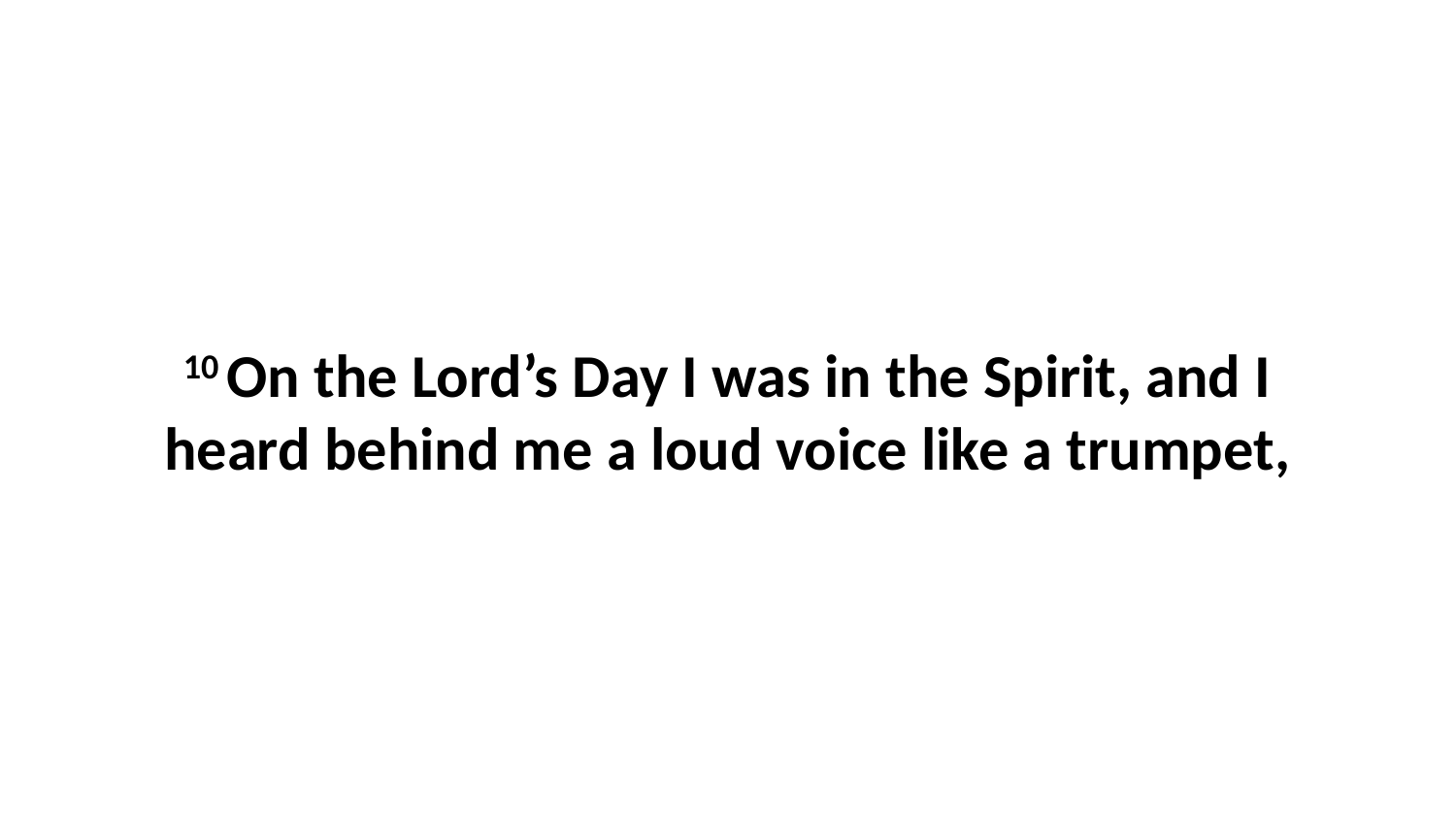

10 On the Lord’s Day I was in the Spirit, and I heard behind me a loud voice like a trumpet,